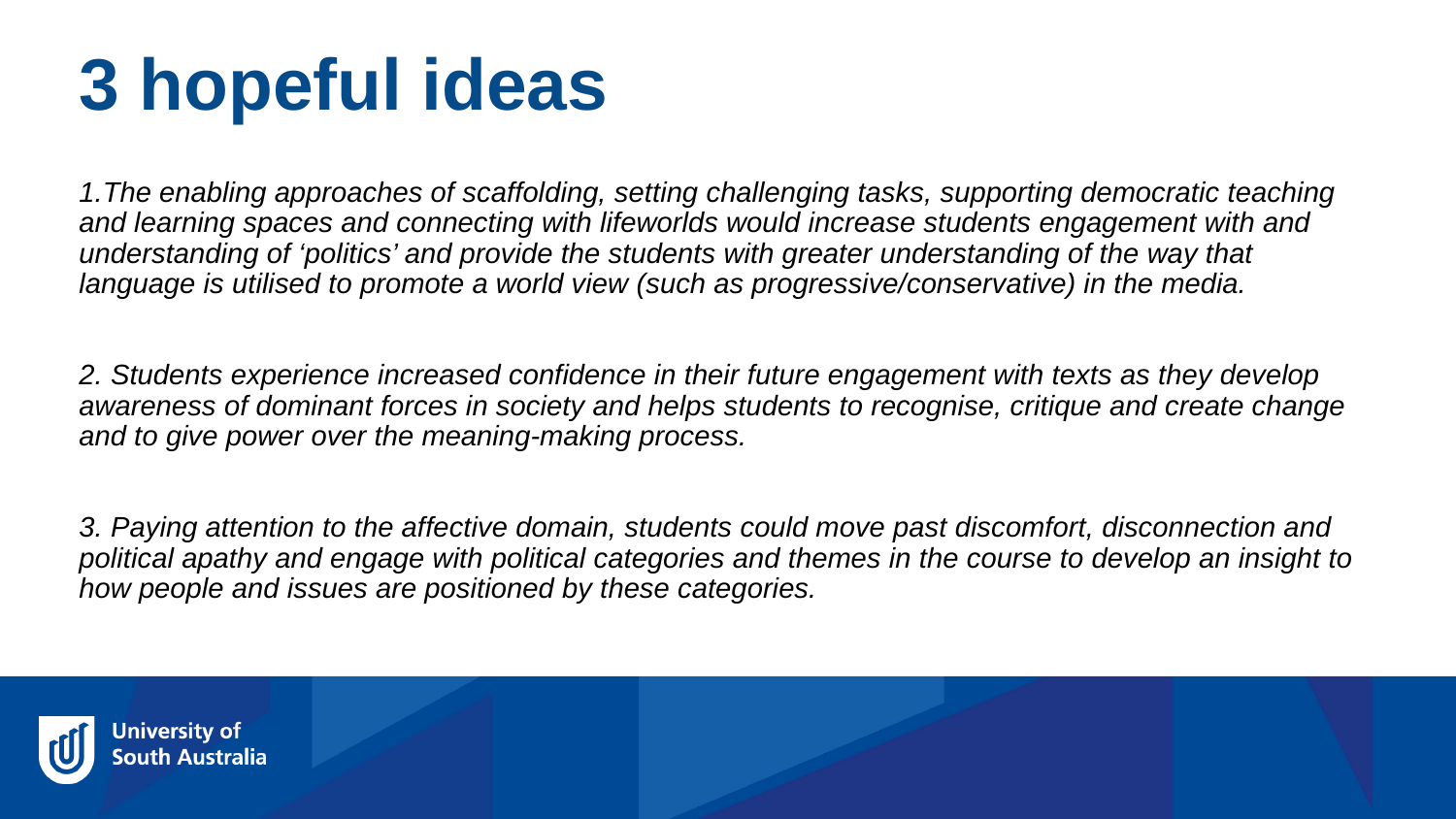

3 hopeful ideas
1.The enabling approaches of scaffolding, setting challenging tasks, supporting democratic teaching and learning spaces and connecting with lifeworlds would increase students engagement with and understanding of ‘politics’ and provide the students with greater understanding of the way that language is utilised to promote a world view (such as progressive/conservative) in the media.

2. Students experience increased confidence in their future engagement with texts as they develop awareness of dominant forces in society and helps students to recognise, critique and create change and to give power over the meaning-making process.

3. Paying attention to the affective domain, students could move past discomfort, disconnection and political apathy and engage with political categories and themes in the course to develop an insight to how people and issues are positioned by these categories.